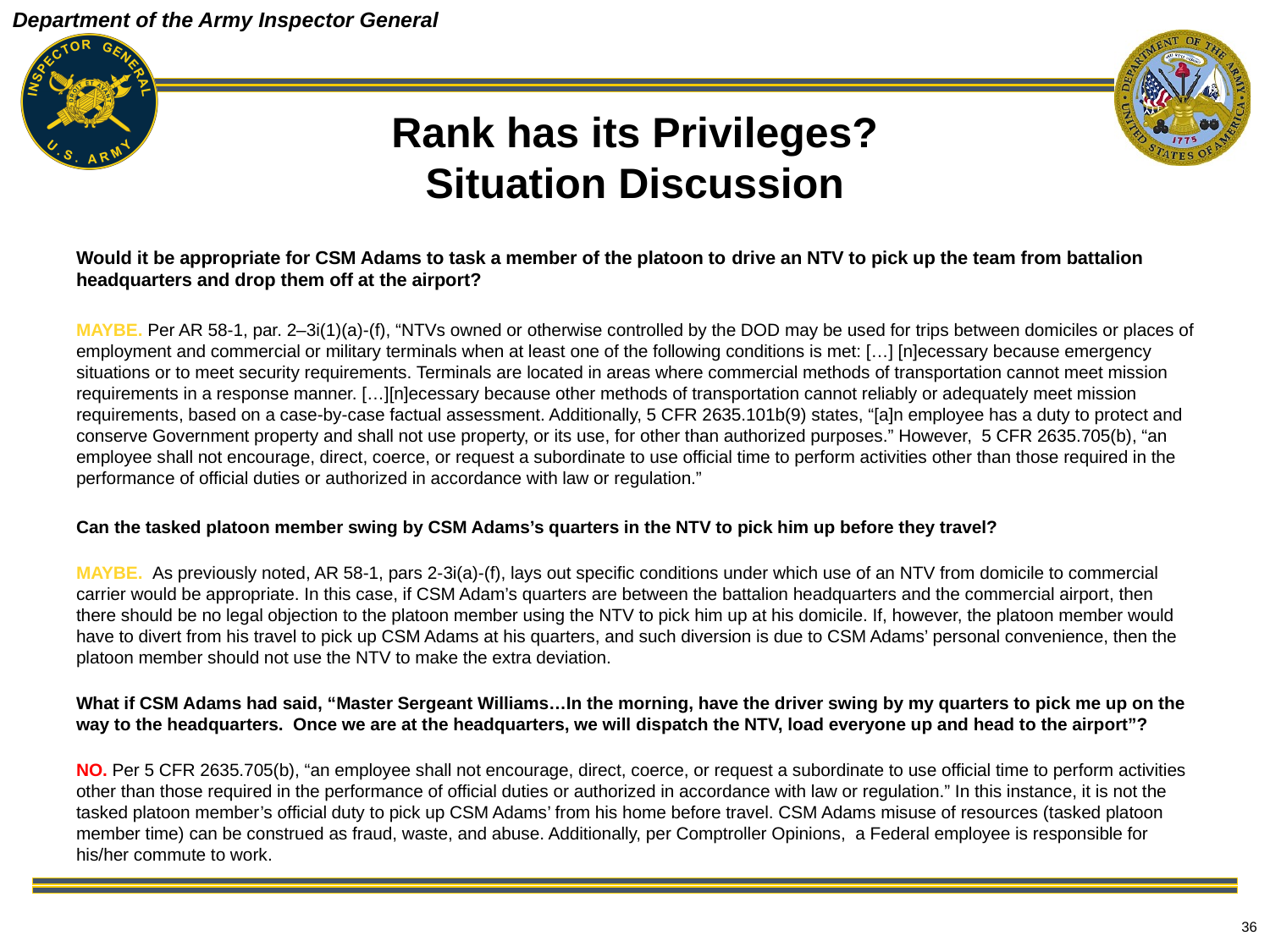

# Rank has its Privileges? Situation Discussion
Would it be appropriate for CSM Adams to task a member of the platoon to drive an NTV to pick up the team from battalion headquarters and drop them off at the airport?

MAYBE. Per AR 58-1, par. 2–3i(1)(a)-(f), “NTVs owned or otherwise controlled by the DOD may be used for trips between domiciles or places of employment and commercial or military terminals when at least one of the following conditions is met: […] [n]ecessary because emergency situations or to meet security requirements. Terminals are located in areas where commercial methods of transportation cannot meet mission requirements in a response manner. […][n]ecessary because other methods of transportation cannot reliably or adequately meet mission requirements, based on a case-by-case factual assessment. Additionally, 5 CFR 2635.101b(9) states, “[a]n employee has a duty to protect and conserve Government property and shall not use property, or its use, for other than authorized purposes.” However,  5 CFR 2635.705(b), “an employee shall not encourage, direct, coerce, or request a subordinate to use official time to perform activities other than those required in the performance of official duties or authorized in accordance with law or regulation.”

Can the tasked platoon member swing by CSM Adams’s quarters in the NTV to pick him up before they travel?

MAYBE.  As previously noted, AR 58-1, pars 2-3i(a)-(f), lays out specific conditions under which use of an NTV from domicile to commercial carrier would be appropriate. In this case, if CSM Adam’s quarters are between the battalion headquarters and the commercial airport, then there should be no legal objection to the platoon member using the NTV to pick him up at his domicile. If, however, the platoon member would have to divert from his travel to pick up CSM Adams at his quarters, and such diversion is due to CSM Adams’ personal convenience, then the platoon member should not use the NTV to make the extra deviation.

What if CSM Adams had said, “Master Sergeant Williams…In the morning, have the driver swing by my quarters to pick me up on the way to the headquarters.  Once we are at the headquarters, we will dispatch the NTV, load everyone up and head to the airport”?

NO. Per 5 CFR 2635.705(b), “an employee shall not encourage, direct, coerce, or request a subordinate to use official time to perform activities other than those required in the performance of official duties or authorized in accordance with law or regulation.” In this instance, it is not the tasked platoon member’s official duty to pick up CSM Adams’ from his home before travel. CSM Adams misuse of resources (tasked platoon member time) can be construed as fraud, waste, and abuse. Additionally, per Comptroller Opinions,  a Federal employee is responsible for his/her commute to work.
36